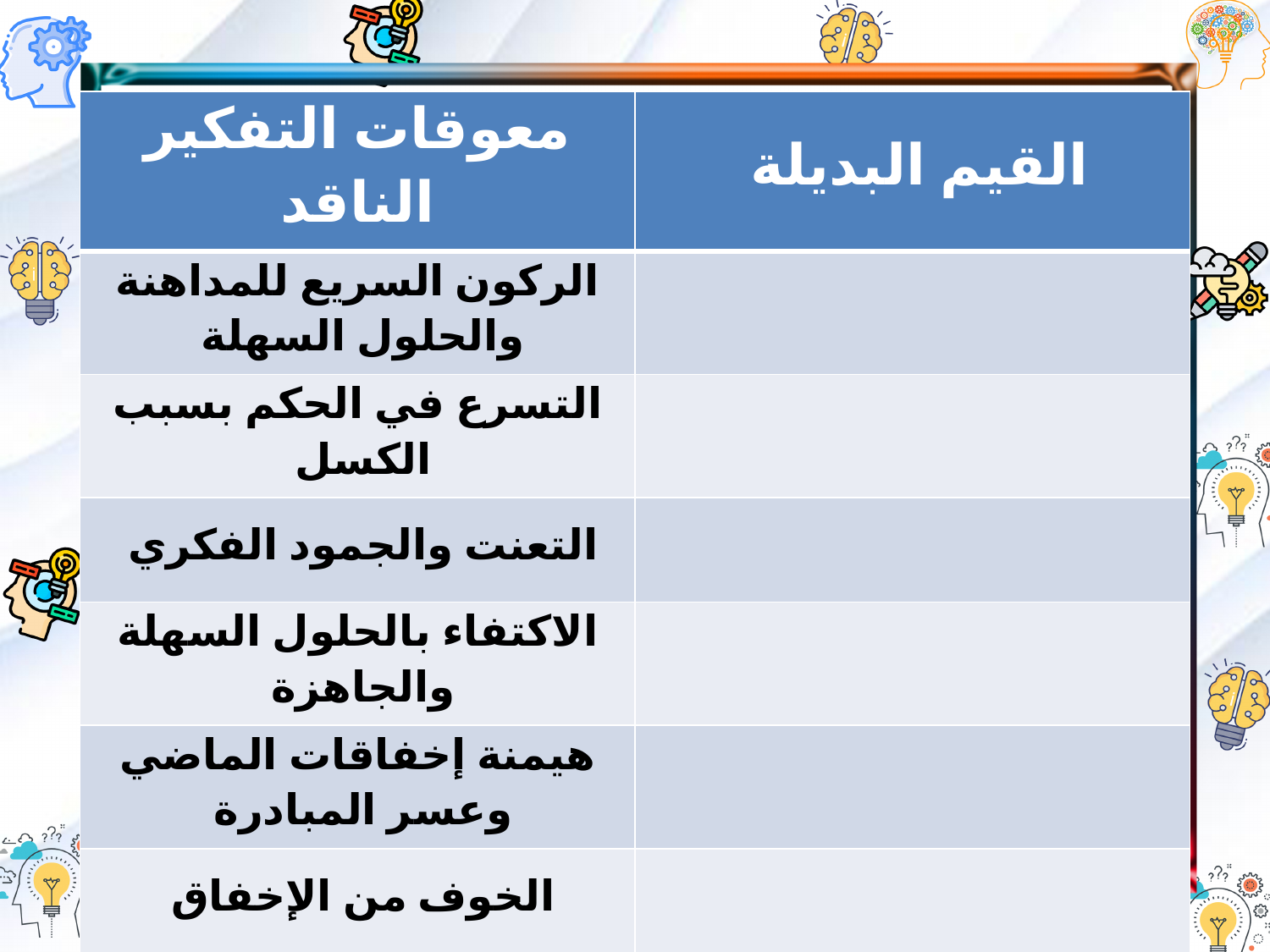

| معوقات التفكير الناقد | القيم البديلة |
| --- | --- |
| الركون السريع للمداهنة والحلول السهلة |  |
| التسرع في الحكم بسبب الكسل |  |
| التعنت والجمود الفكري |  |
| الاكتفاء بالحلول السهلة والجاهزة |  |
| هيمنة إخفاقات الماضي وعسر المبادرة |  |
| الخوف من الإخفاق |  |